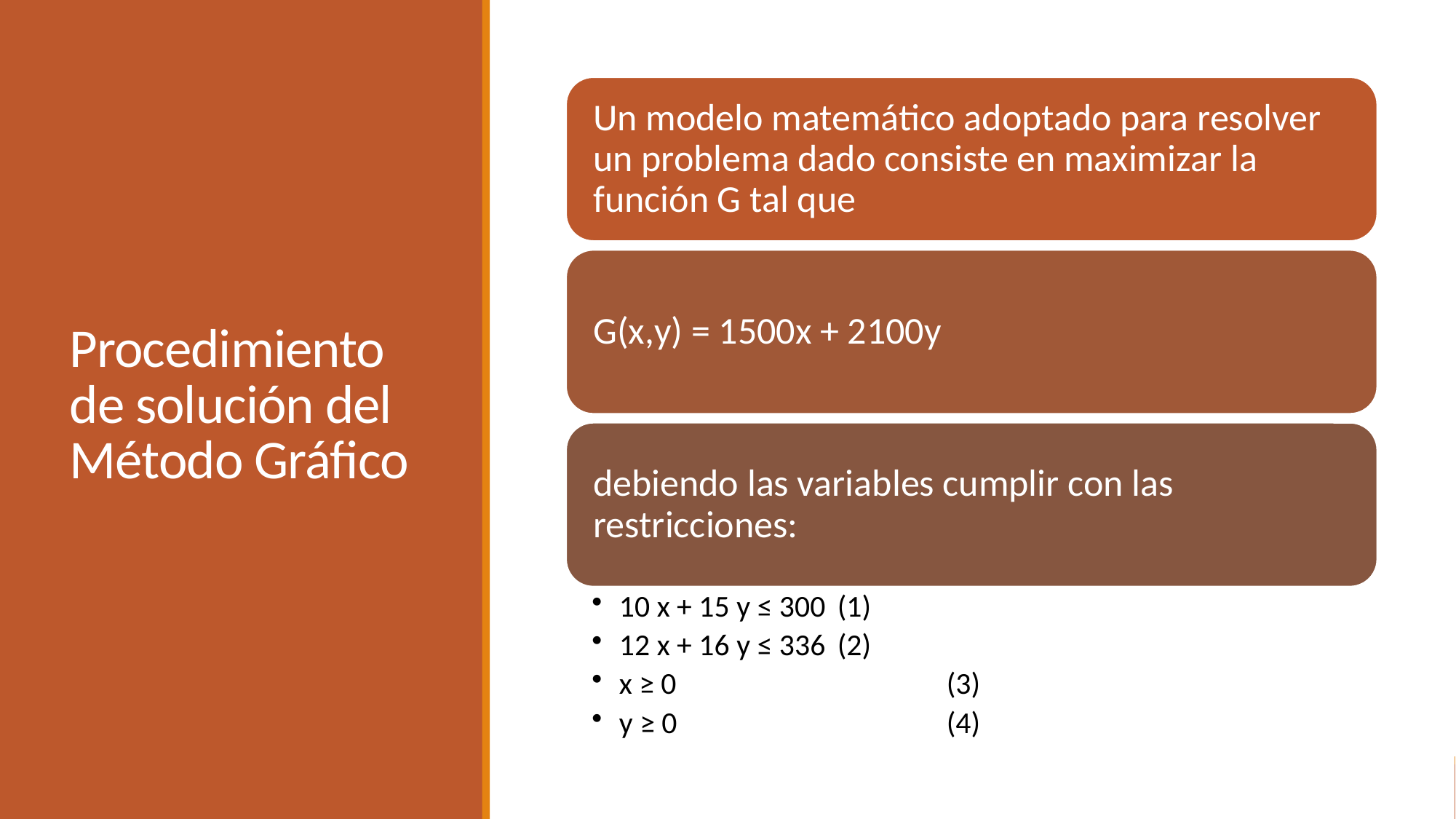

# Procedimiento de solución del Método Gráfico
Un modelo matemático adoptado para resolver un problema dado consiste en maximizar la función G tal que
G(x,y) = 1500x + 2100y
debiendo las variables cumplir con las restricciones:
10 x + 15 y ≤ 300 	(1)
12 x + 16 y ≤ 336 	(2)
x ≥ 0 			(3)
y ≥ 0 			(4)